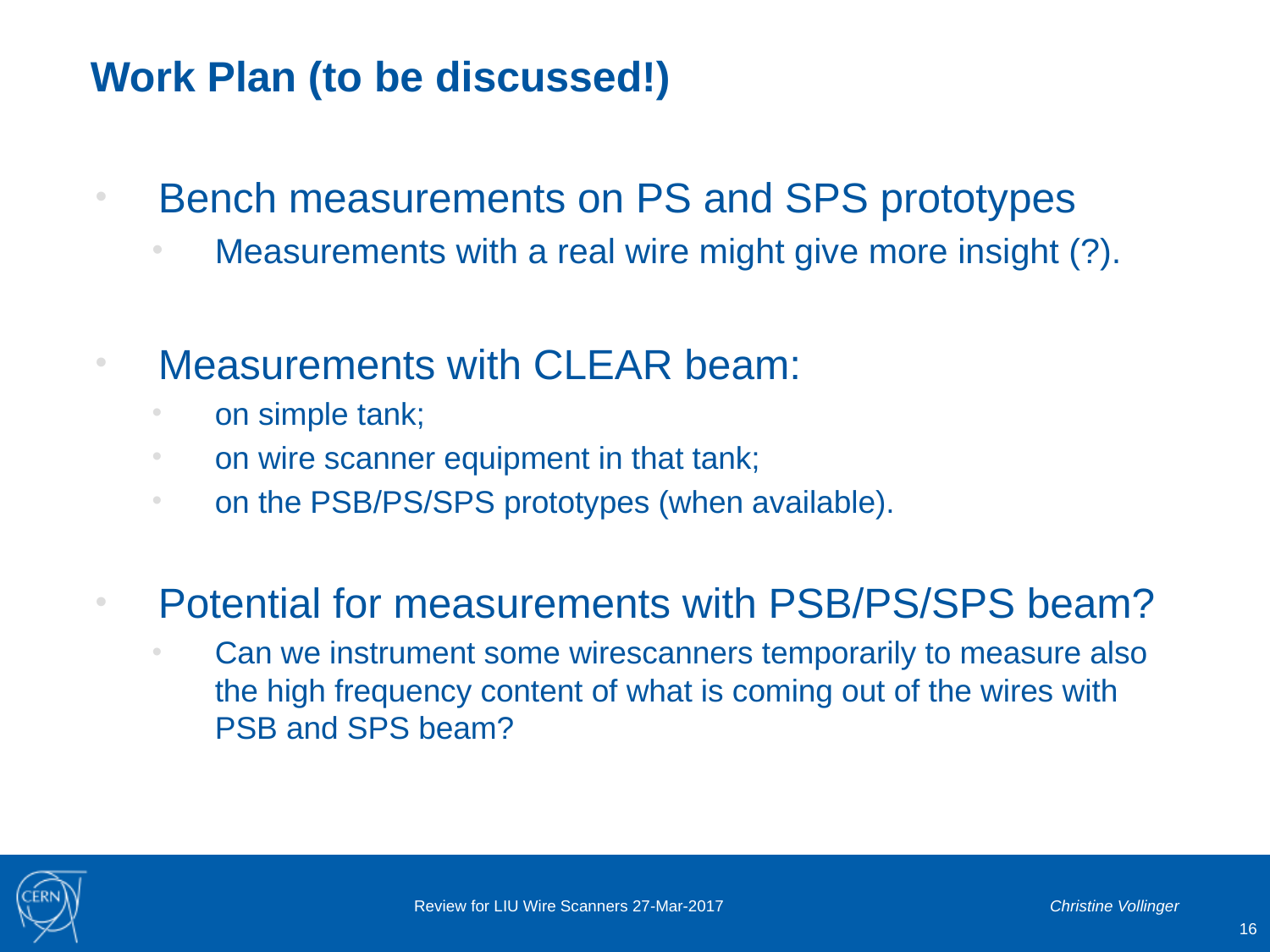

Work Plan (to be discussed!)
Bench measurements on PS and SPS prototypes
Measurements with a real wire might give more insight (?).

Measurements with CLEAR beam:
on simple tank;
on wire scanner equipment in that tank;
on the PSB/PS/SPS prototypes (when available).

Potential for measurements with PSB/PS/SPS beam?
Can we instrument some wirescanners temporarily to measure also the high frequency content of what is coming out of the wires with PSB and SPS beam?
Review for LIU Wire Scanners 27-Mar-2017
Christine Vollinger
16